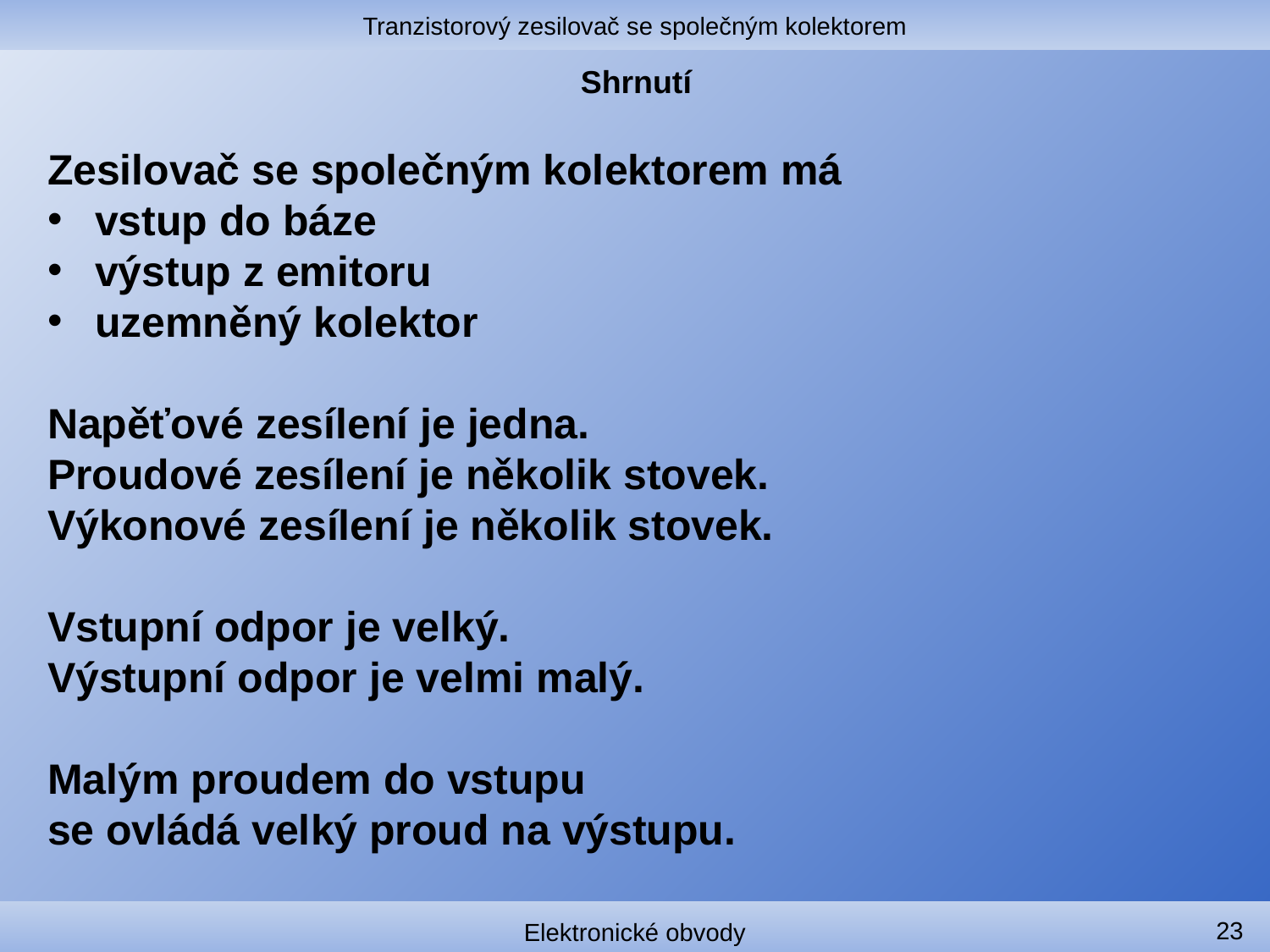

Tranzistorový zesilovač se společným kolektorem
# Shrnutí
Zesilovač se společným kolektorem má
vstup do báze
výstup z emitoru
uzemněný kolektor

Napěťové zesílení je jedna.
Proudové zesílení je několik stovek.
Výkonové zesílení je několik stovek.

Vstupní odpor je velký.
Výstupní odpor je velmi malý.

Malým proudem do vstupu
se ovládá velký proud na výstupu.

23
Elektronické obvody